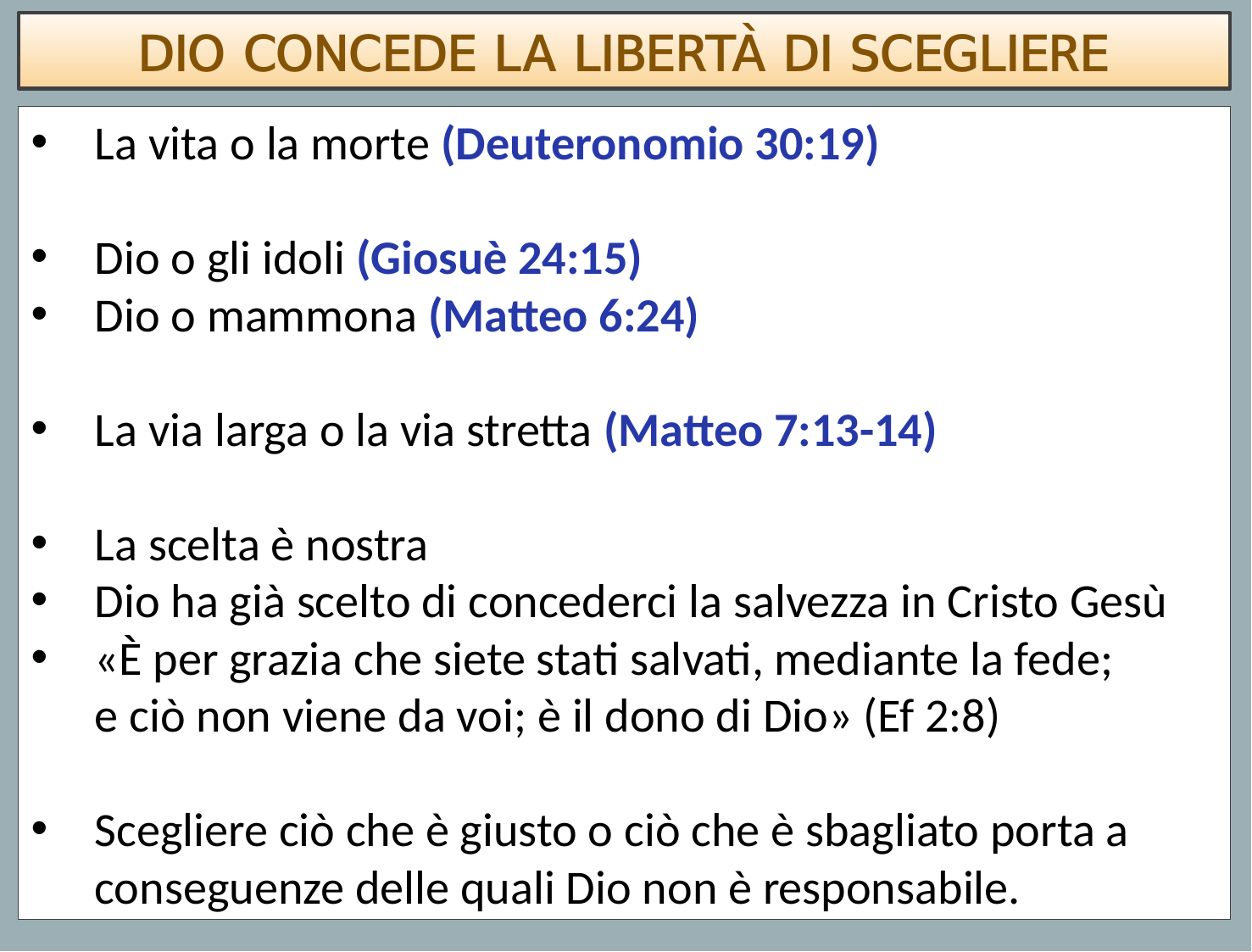

DIO CONCEDE LA LIBERTÀ DI SCEGLIERE
La vita o la morte (Deuteronomio 30:19)

Dio o gli idoli (Giosuè 24:15)
Dio o mammona (Matteo 6:24)

La via larga o la via stretta (Matteo 7:13-14)

La scelta è nostra
Dio ha già scelto di concederci la salvezza in Cristo Gesù
«È per grazia che siete stati salvati, mediante la fede;        e ciò non viene da voi; è il dono di Dio» (Ef 2:8)

Scegliere ciò che è giusto o ciò che è sbagliato porta a conseguenze delle quali Dio non è responsabile.